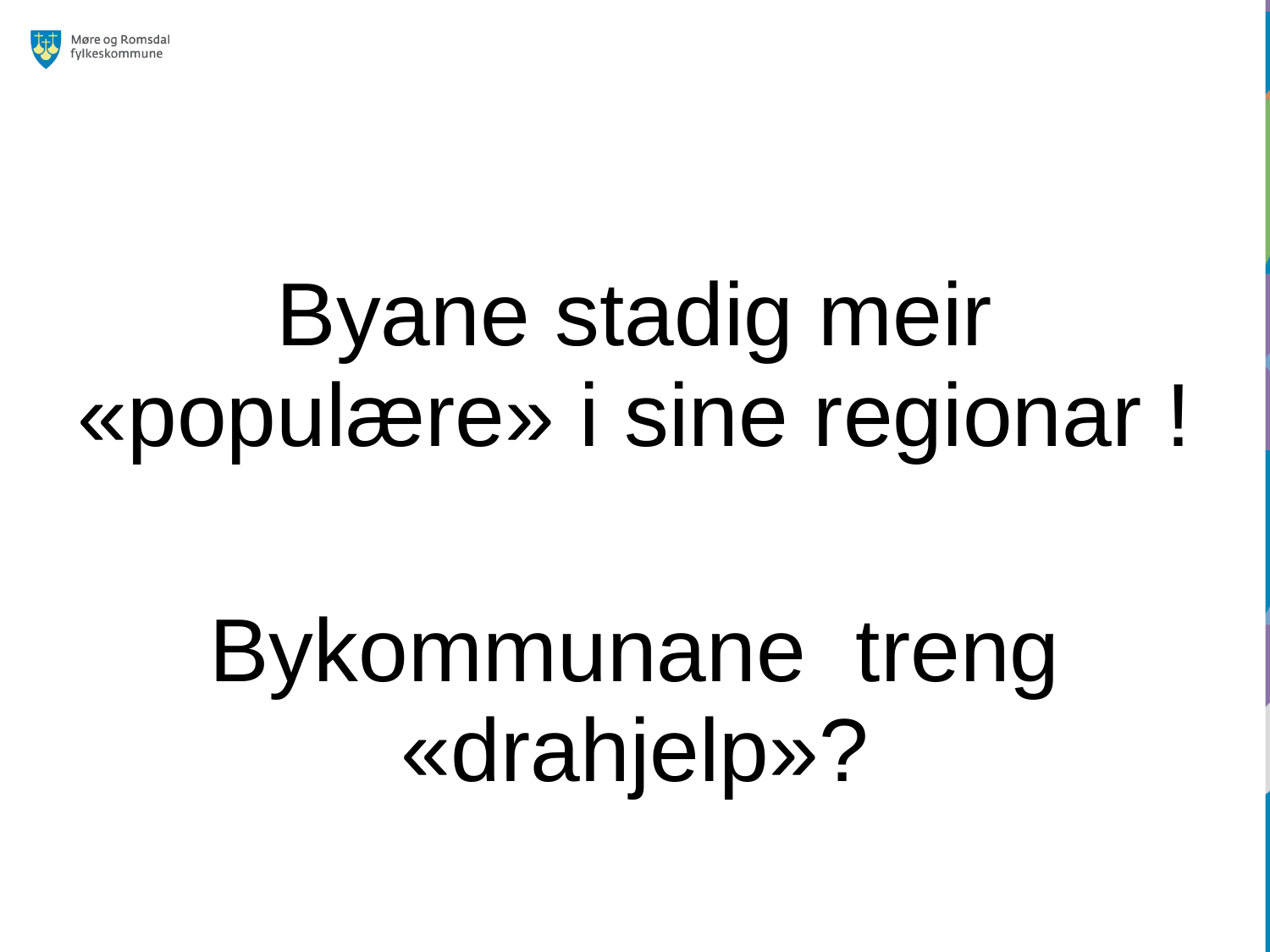

Byane stadig meir «populære» i sine regionar !

Bykommunane  treng «drahjelp»?